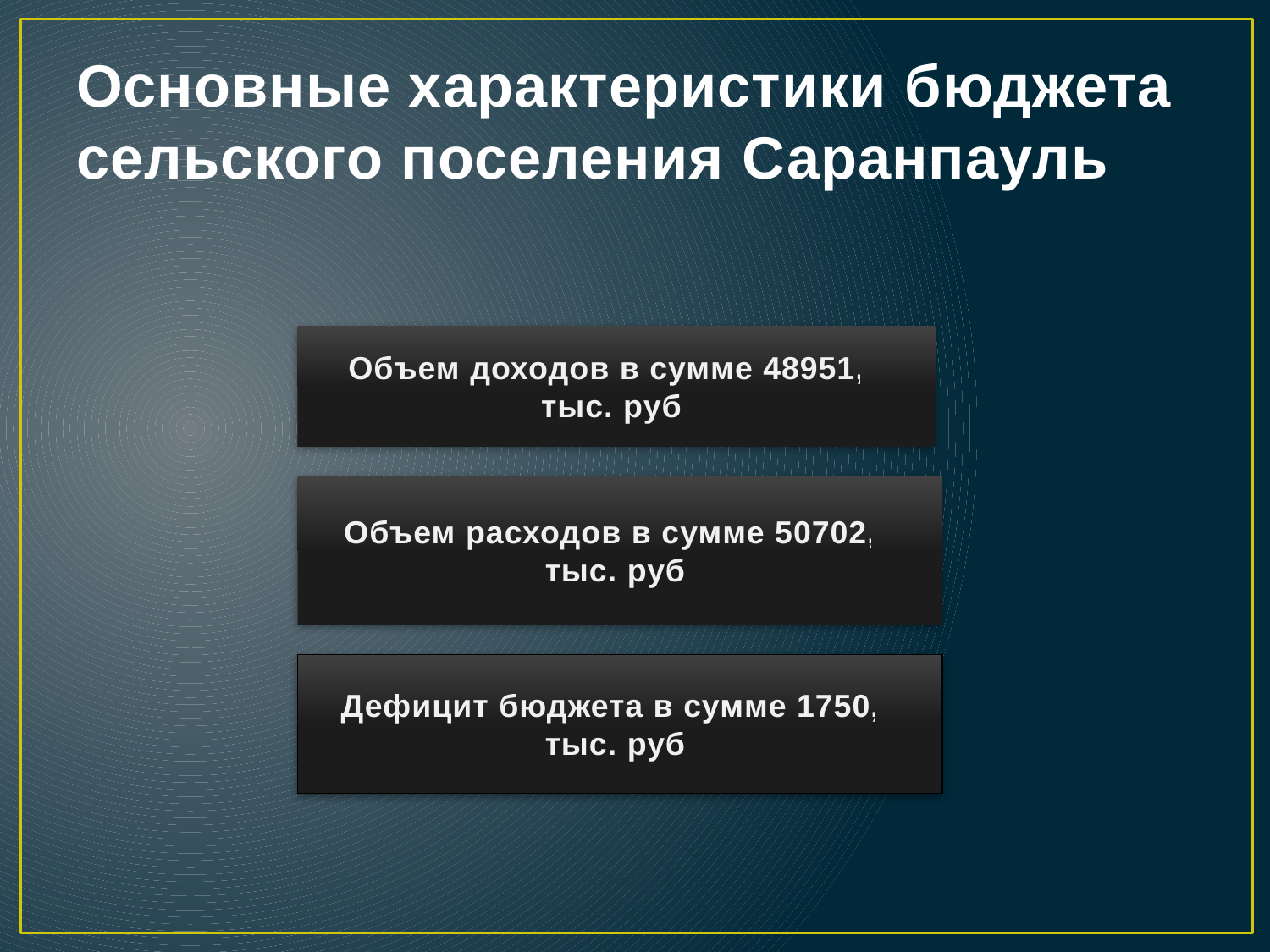

# Основные характеристики бюджета сельского поселения Саранпауль
Объем доходов в сумме 48951,7 тыс. руб.
Объем расходов в сумме 50702,1 тыс. руб.
Дефицит бюджета в сумме 1750,4 тыс. руб.